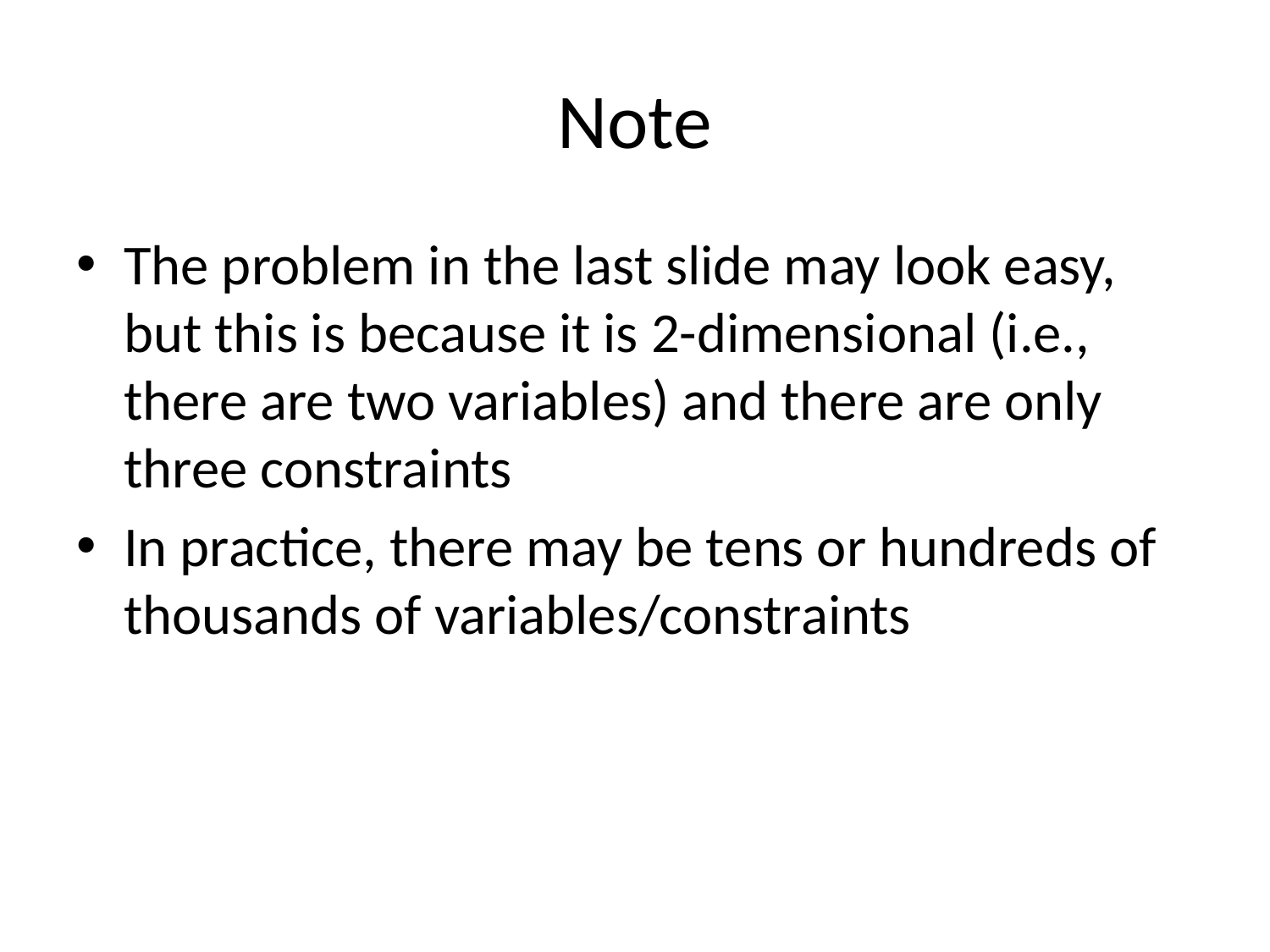

# Note
The problem in the last slide may look easy, but this is because it is 2-dimensional (i.e., there are two variables) and there are only three constraints
In practice, there may be tens or hundreds of thousands of variables/constraints